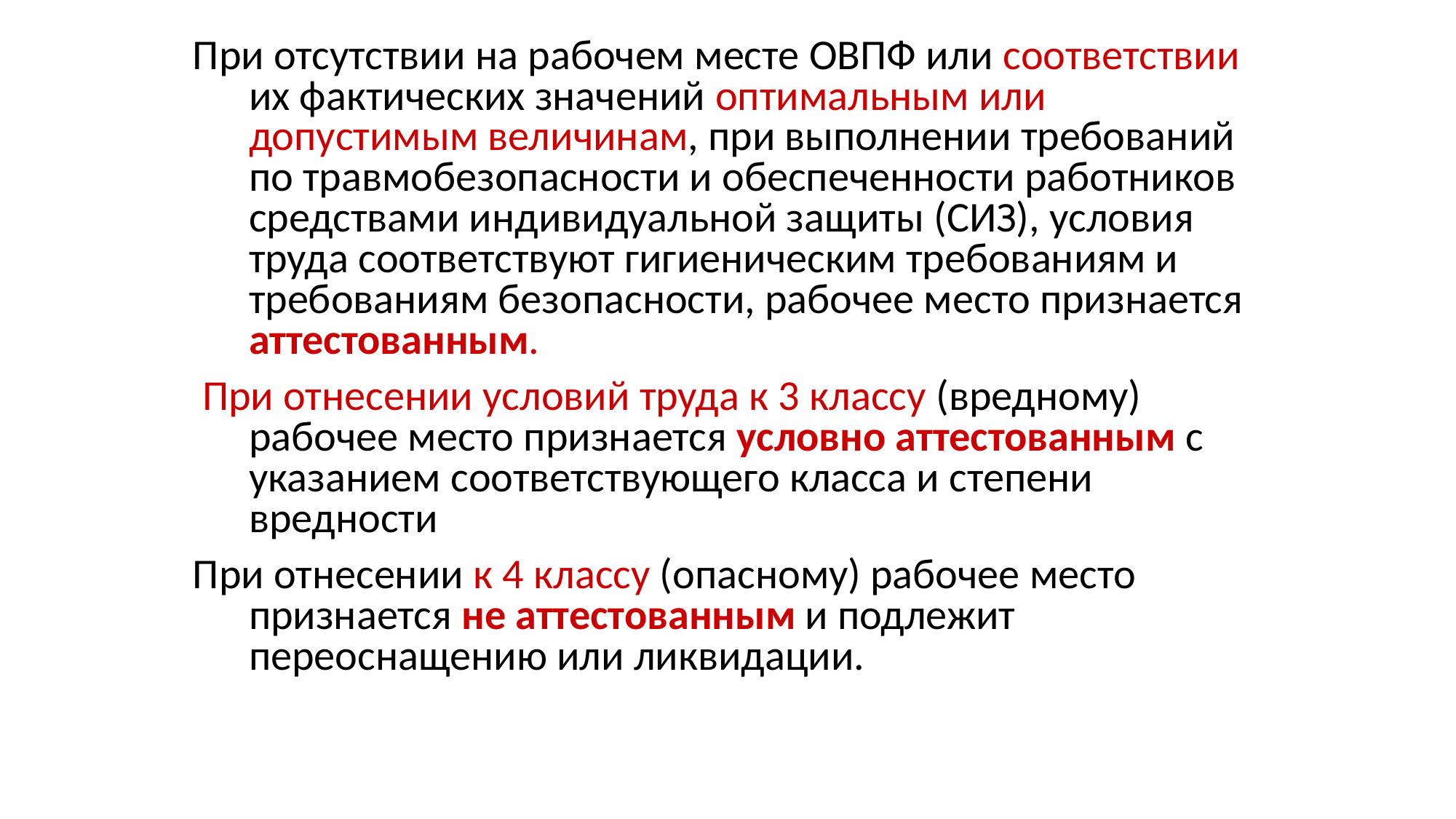

При отсутствии на рабочем месте ОВПФ или соответствии их фактических значений оптимальным или допустимым величинам, при выполнении требований по травмобезопасности и обеспеченности работников средствами индивидуальной защиты (СИЗ), условия труда соответствуют гигиеническим требованиям и требованиям безопасности, рабочее место признается аттестованным.
 При отнесении условий труда к 3 классу (вредному) рабочее место признается условно аттестованным с указанием соответствующего класса и степени вредности
При отнесении к 4 классу (опасному) рабочее место признается не аттестованным и подлежит переоснащению или ликвидации.